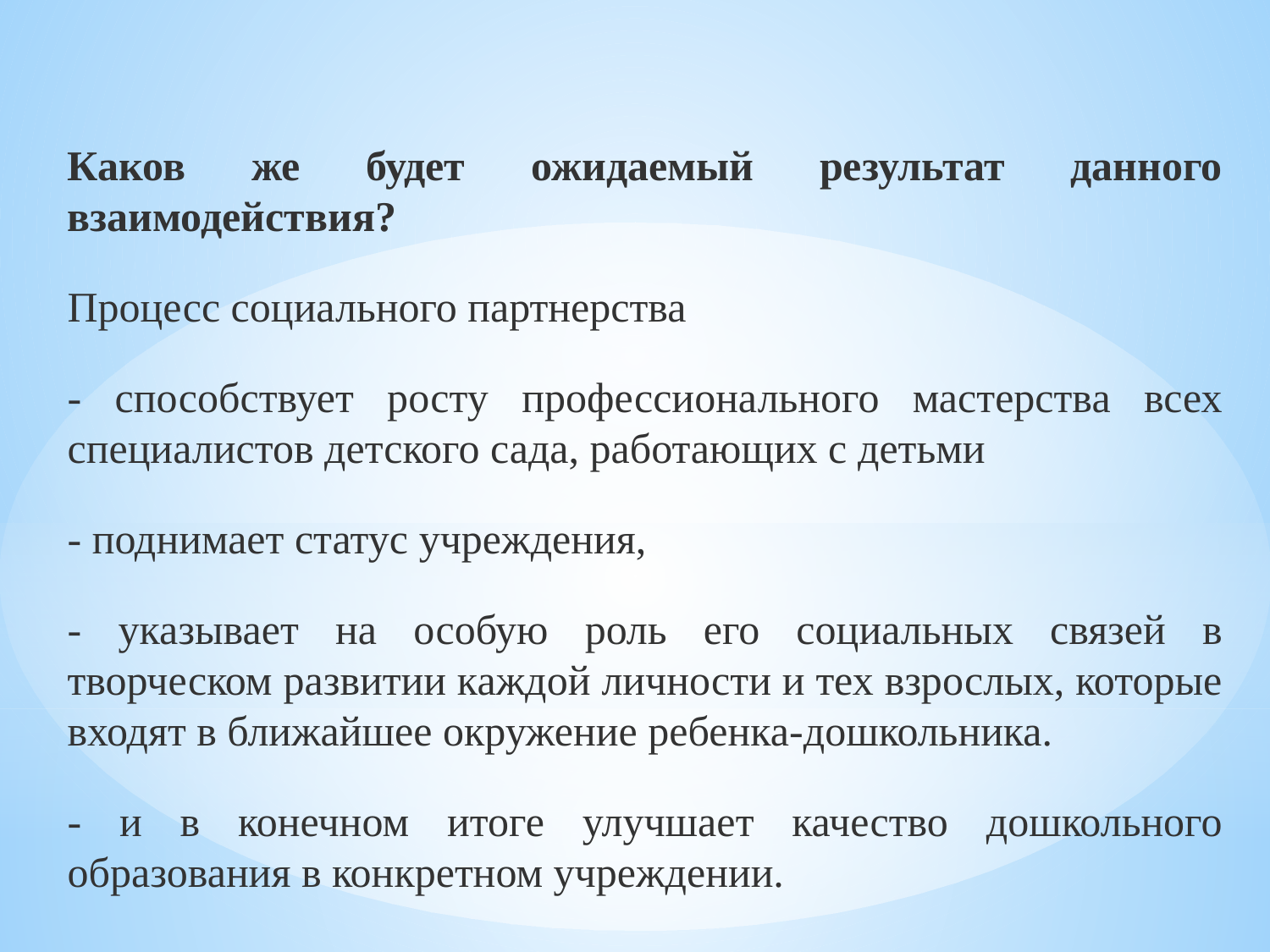

Каков же будет ожидаемый результат данного взаимодействия?
Процесс социального партнерства
- способствует росту профессионального мастерства всех специалистов детского сада, работающих с детьми
- поднимает статус учреждения,
- указывает на особую роль его социальных связей в творческом развитии каждой личности и тех взрослых, которые входят в ближайшее окружение ребенка-дошкольника.
- и в конечном итоге улучшает качество дошкольного образования в конкретном учреждении.